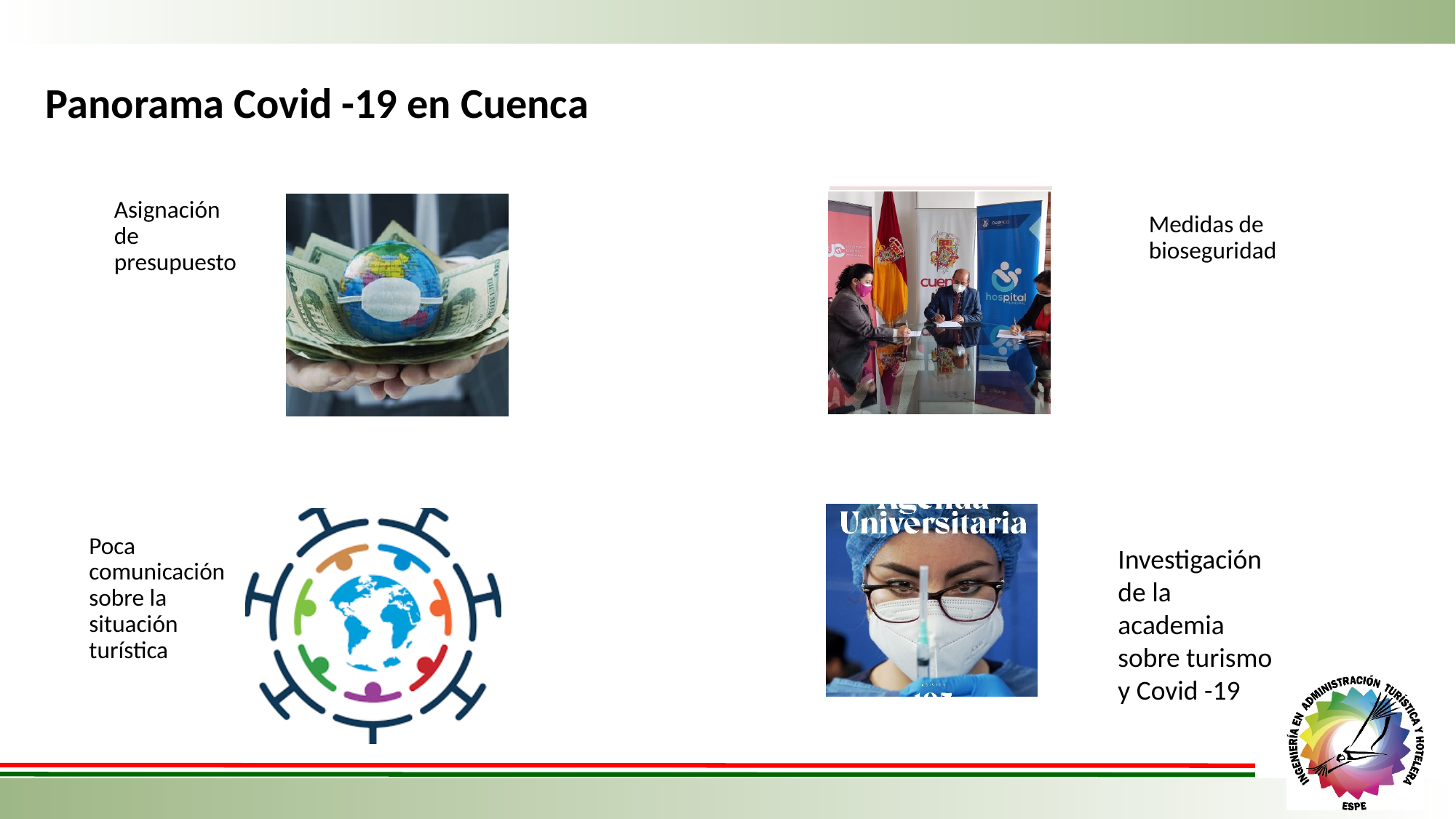

# Panorama Covid -19 en Cuenca
Asignación de presupuesto
Poca comunicación sobre la situación turística

Medidas de bioseguridad
Investigación de la academia sobre turismo y Covid -19